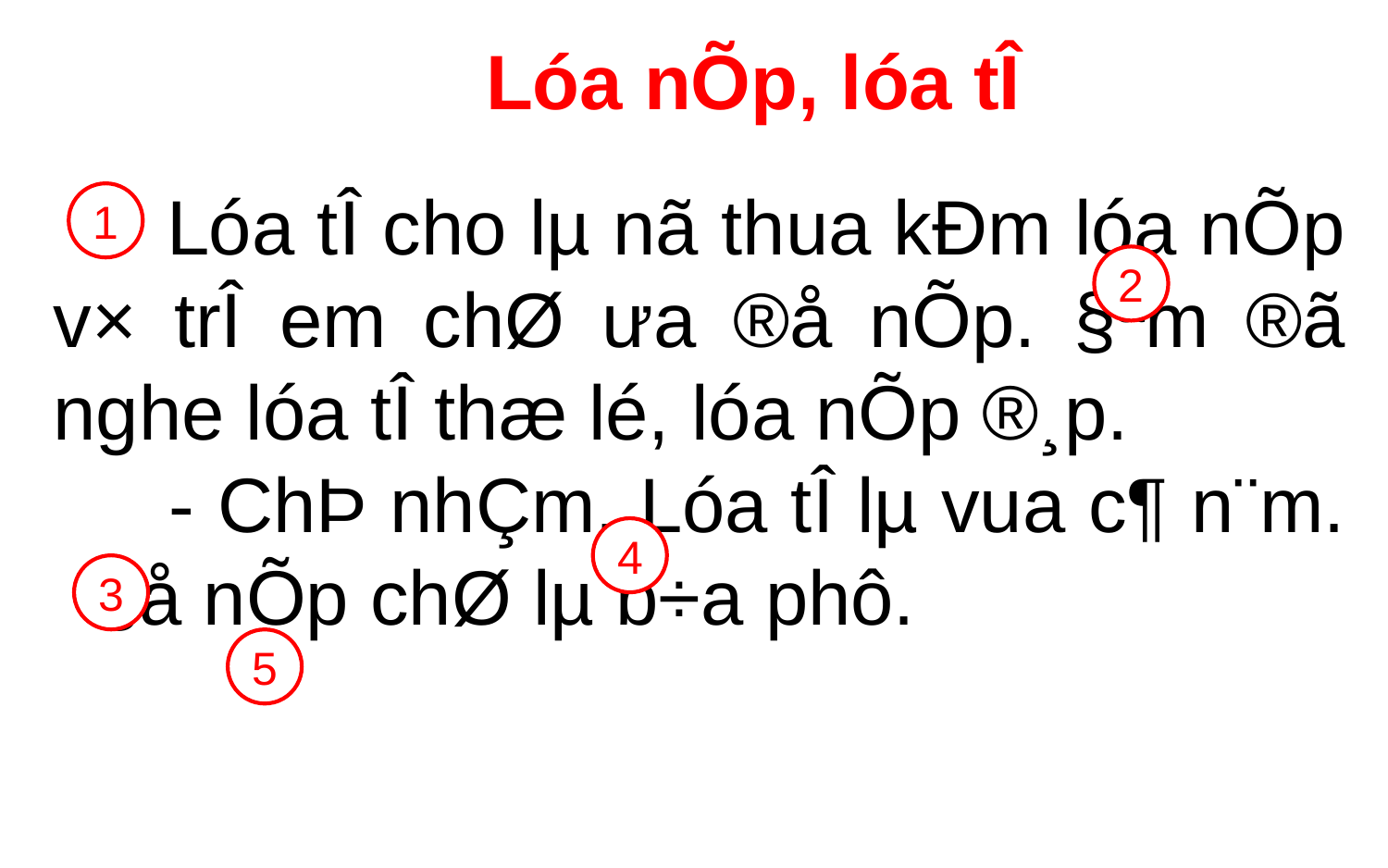

Lóa nÕp, lóa tÎ
     Lóa tÎ cho lµ nã thua kÐm lóa nÕp v× trÎ em chØ ưa ®å nÕp. §ªm ®ã nghe lóa tÎ thæ lé, lóa nÕp ®¸p.
     - ChÞ nhÇm. Lóa tÎ lµ vua c¶ n¨m.   §å nÕp chØ lµ b÷a phô.
1
2
4
3
5